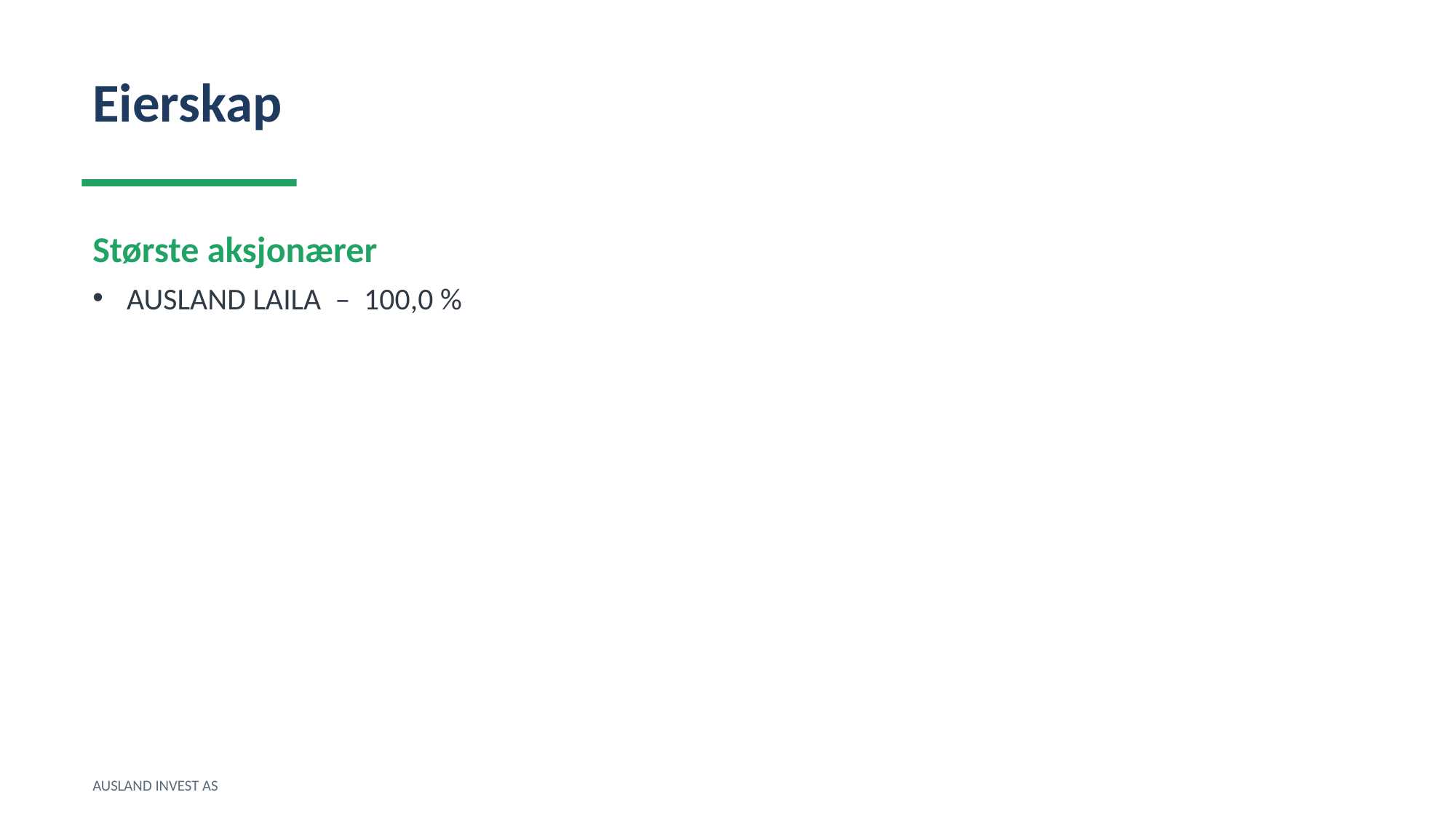

Eierskap

Største aksjonærer
AUSLAND LAILA  –  100,0 %
AUSLAND INVEST AS